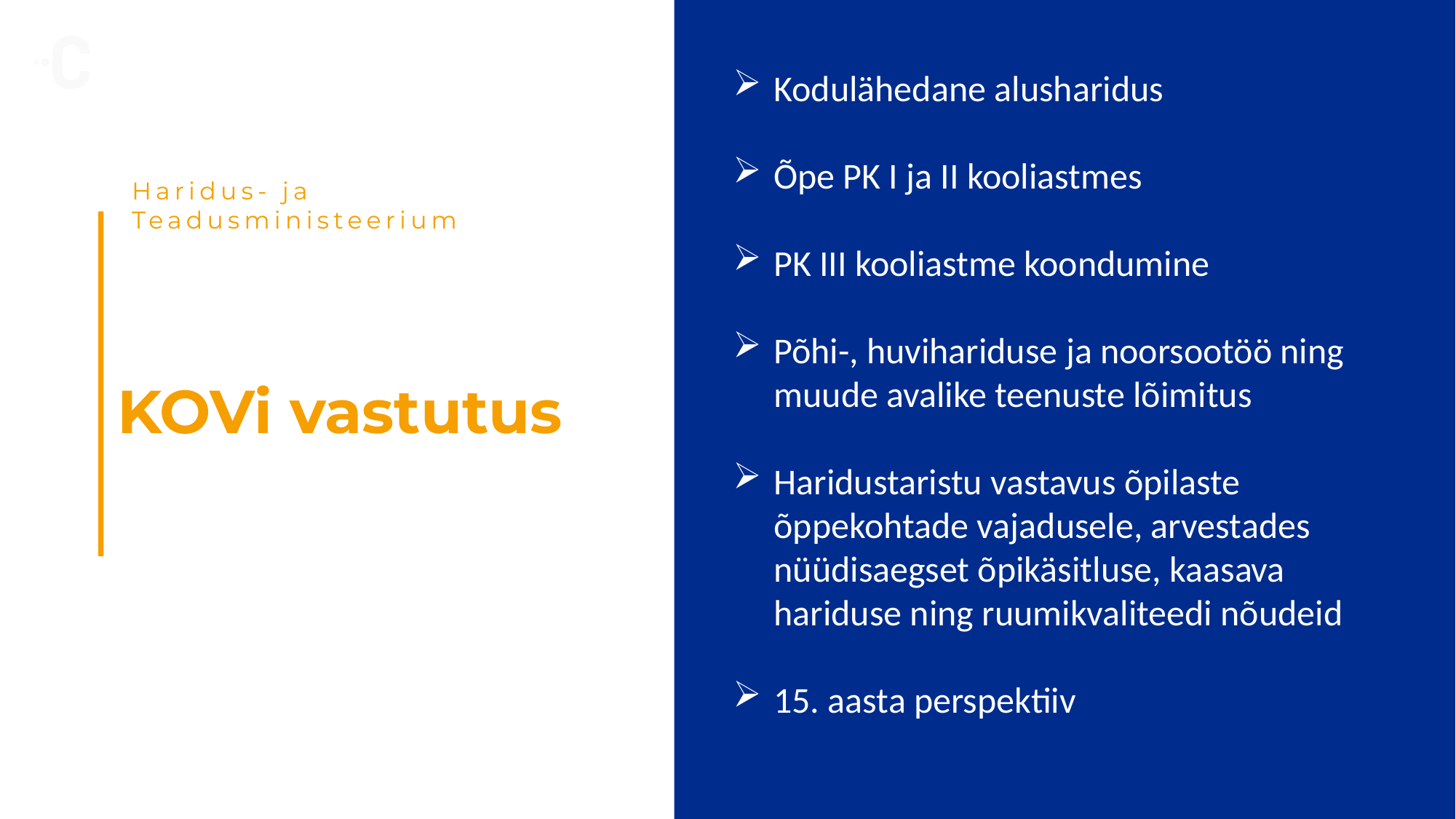

Kodulähedane alusharidus

Õpe PK I ja II kooliastmes

PK III kooliastme koondumine

Põhi-, huvihariduse ja noorsootöö ning muude avalike teenuste lõimitus

Haridustaristu vastavus õpilaste õppekohtade vajadusele, arvestades nüüdisaegset õpikäsitluse, kaasava hariduse ning ruumikvaliteedi nõudeid

15. aasta perspektiiv
Haridus- ja Teadusministeerium

KOVi vastutus